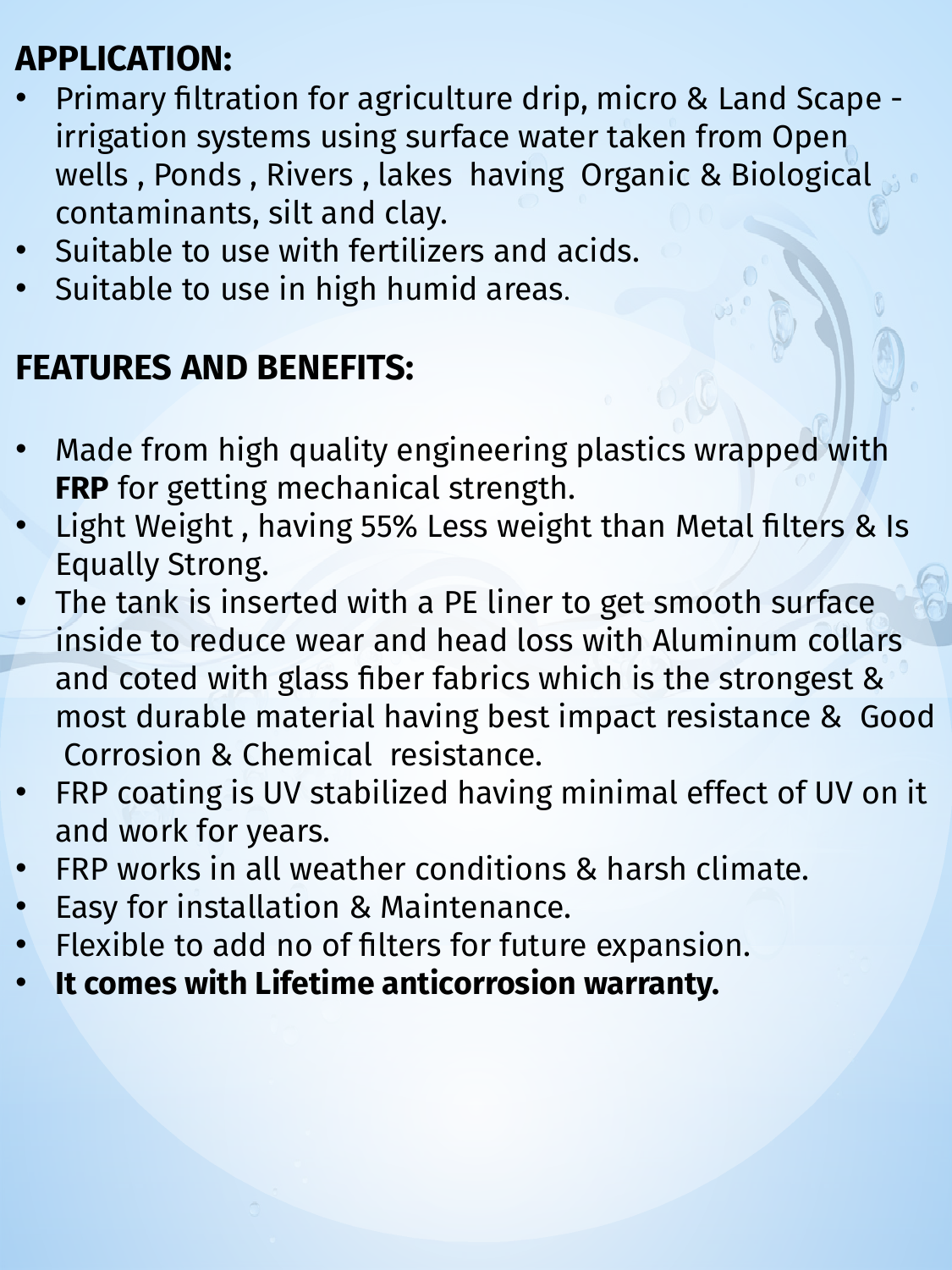

APPLICATION:
Primary filtration for agriculture drip, micro & Land Scape -irrigation systems using surface water taken from Open wells , Ponds , Rivers , lakes  having  Organic & Biological contaminants, silt and clay.
Suitable to use with fertilizers and acids.
Suitable to use in high humid areas.

FEATURES AND BENEFITS:

Made from high quality engineering plastics wrapped with FRP for getting mechanical strength.
Light Weight , having 55% Less weight than Metal filters & Is Equally Strong.
The tank is inserted with a PE liner to get smooth surface inside to reduce wear and head loss with Aluminum collars and coted with glass fiber fabrics which is the strongest & most durable material having best impact resistance &  Good  Corrosion & Chemical  resistance.
FRP coating is UV stabilized having minimal effect of UV on it and work for years.
FRP works in all weather conditions & harsh climate.
Easy for installation & Maintenance.
Flexible to add no of filters for future expansion.
It comes with Lifetime anticorrosion warranty.